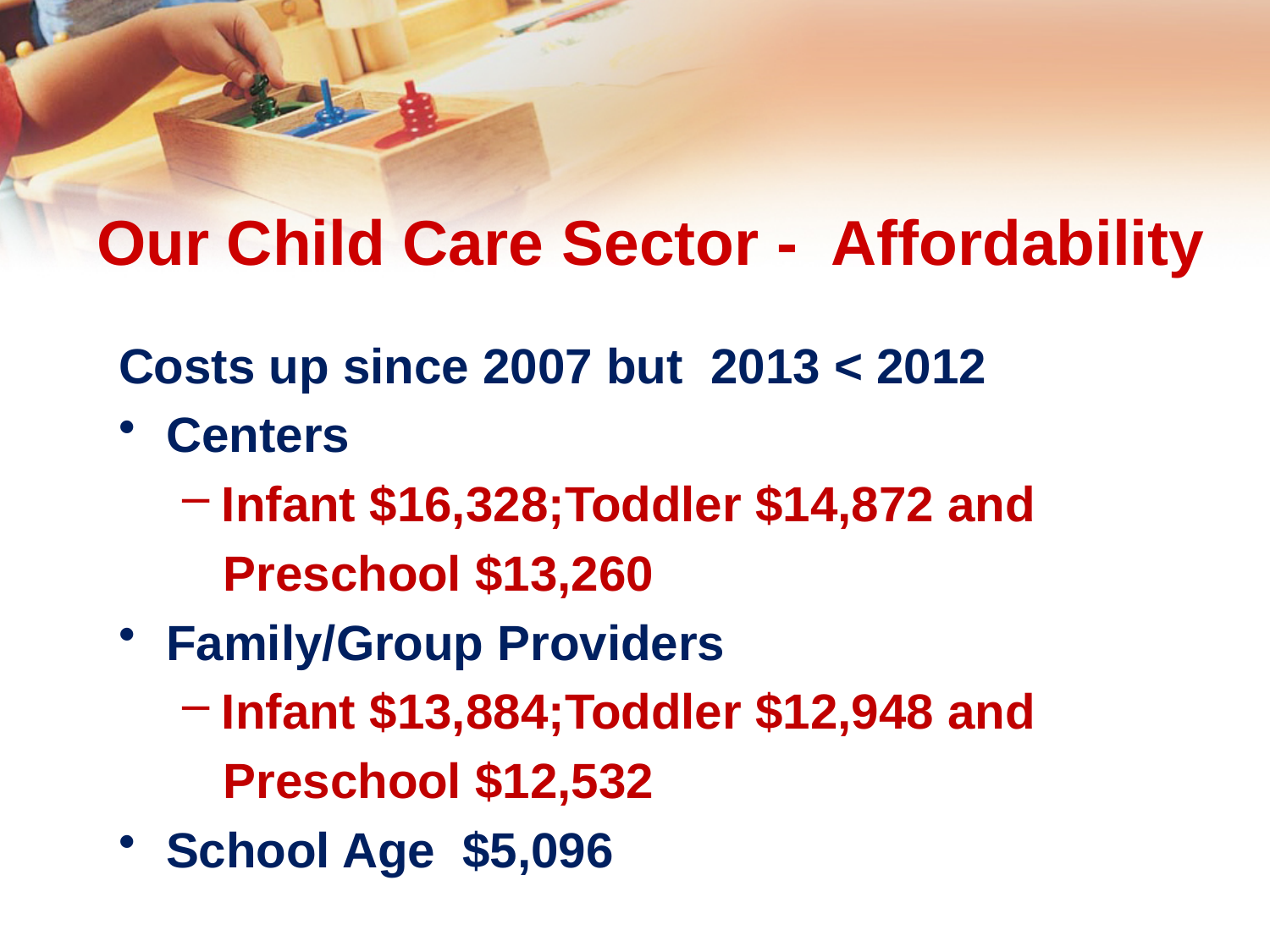

# Our Child Care Sector -  Affordability
Costs up since 2007 but  2013 < 2012
Centers
Infant $16,328;Toddler $14,872 and
   Preschool $13,260
Family/Group Providers
Infant $13,884;Toddler $12,948 and
   Preschool $12,532
School Age  $5,096